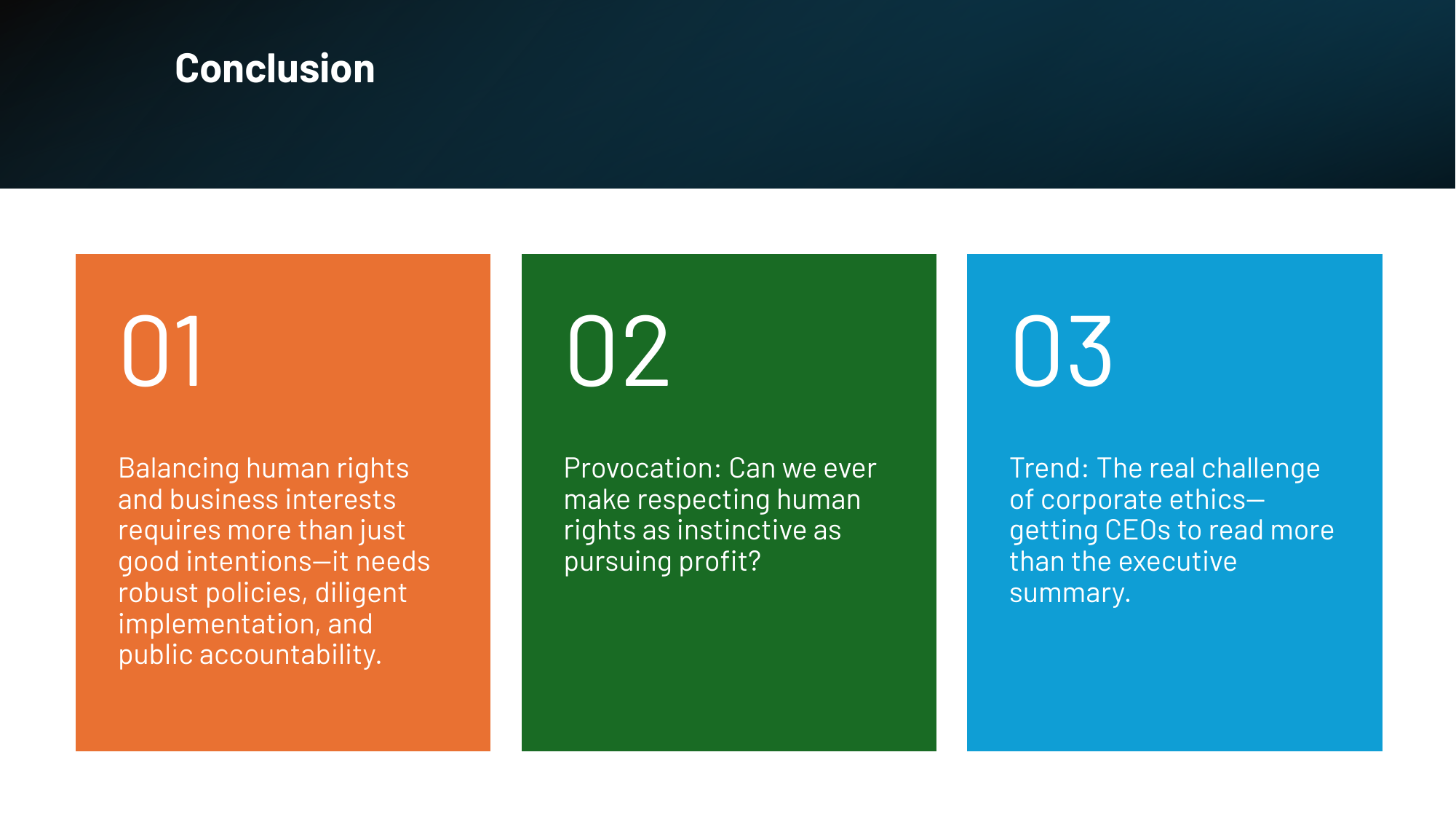

# Conclusion
Balancing human rights and business interests requires more than just good intentions—it needs robust policies, diligent implementation, and public accountability.
01
Provocation: Can we ever make respecting human rights as instinctive as pursuing profit?
02
Trend: The real challenge of corporate ethics—getting CEOs to read more than the executive summary.
03